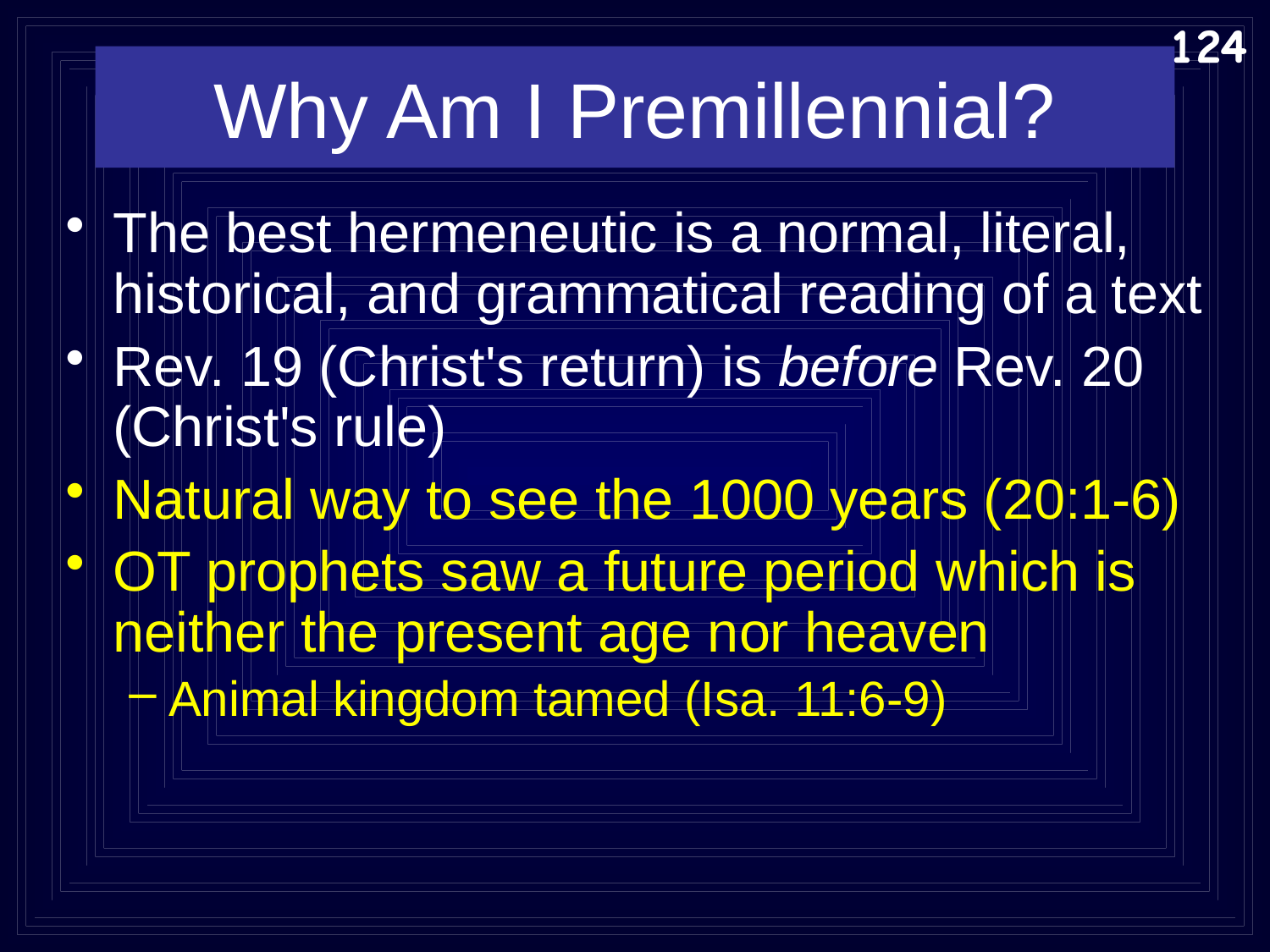

124
# Why Am I Premillennial?
The best hermeneutic is a normal, literal, historical, and grammatical reading of a text
Rev. 19 (Christ's return) is before Rev. 20 (Christ's rule)
Natural way to see the 1000 years (20:1-6)
OT prophets saw a future period which is neither the present age nor heaven
Animal kingdom tamed (Isa. 11:6-9)